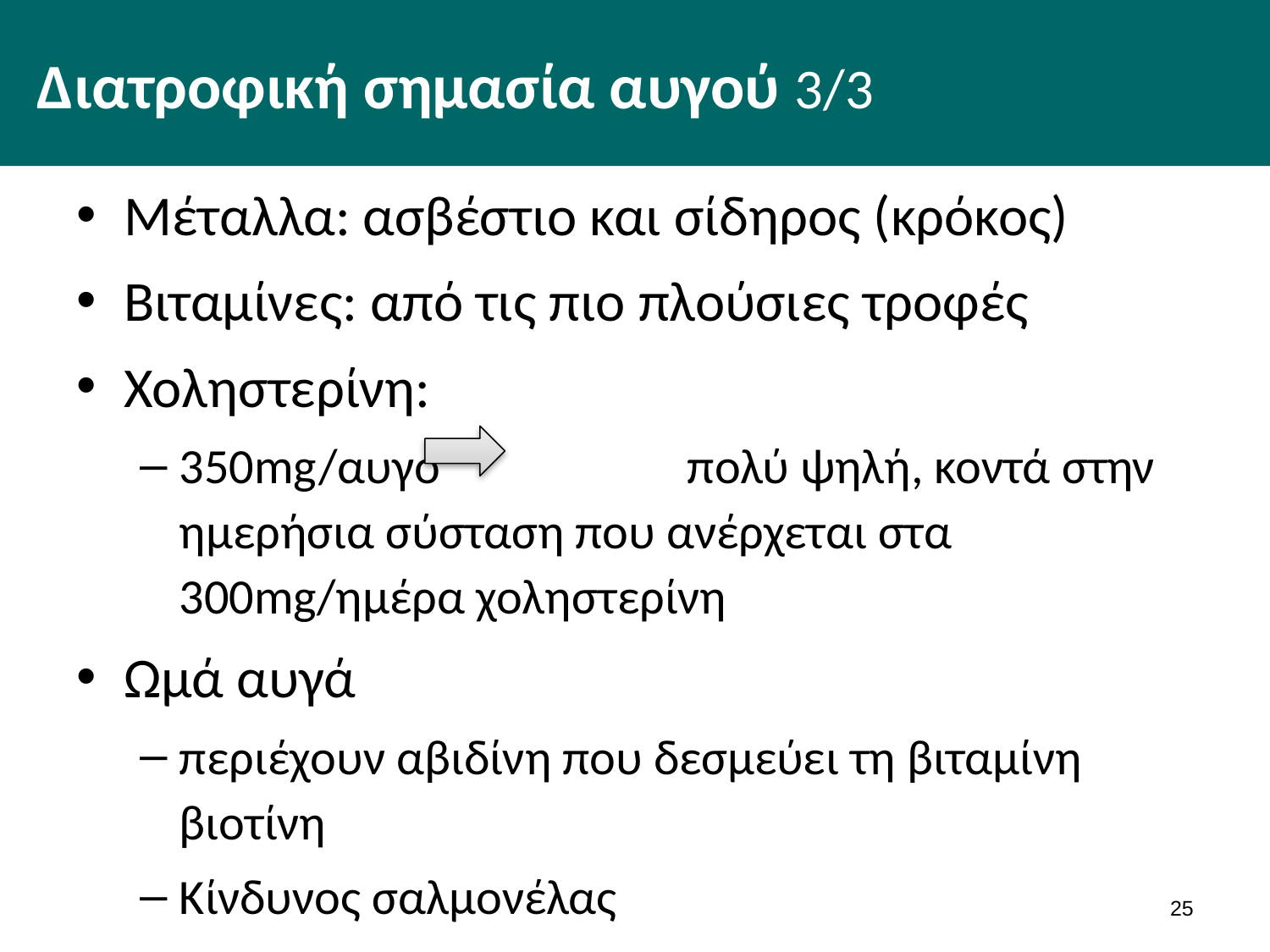

# Διατροφική σημασία αυγού 3/3
Μέταλλα: ασβέστιο και σίδηρος (κρόκος)
Βιταμίνες: από τις πιο πλούσιες τροφές
Χοληστερίνη:
350mg/αυγό 	 	πολύ ψηλή, κοντά στην ημερήσια σύσταση που ανέρχεται στα 300mg/ημέρα χοληστερίνη
Ωμά αυγά
περιέχουν αβιδίνη που δεσμεύει τη βιταμίνη βιοτίνη
Κίνδυνος σαλμονέλας

25